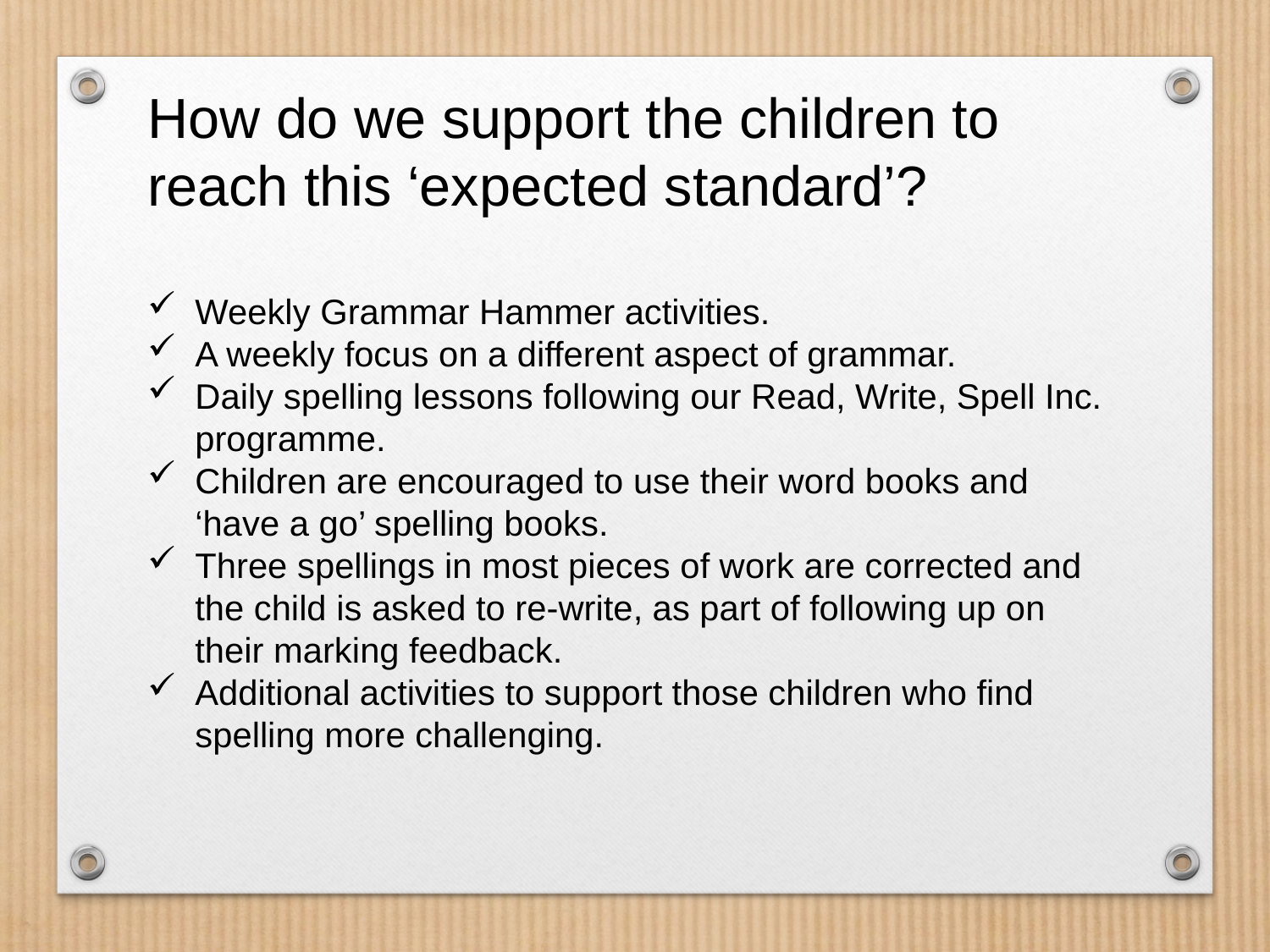

How do we support the children to reach this ‘expected standard’?
Weekly Grammar Hammer activities.
A weekly focus on a different aspect of grammar.
Daily spelling lessons following our Read, Write, Spell Inc. programme.
Children are encouraged to use their word books and ‘have a go’ spelling books.
Three spellings in most pieces of work are corrected and the child is asked to re-write, as part of following up on their marking feedback.
Additional activities to support those children who find spelling more challenging.